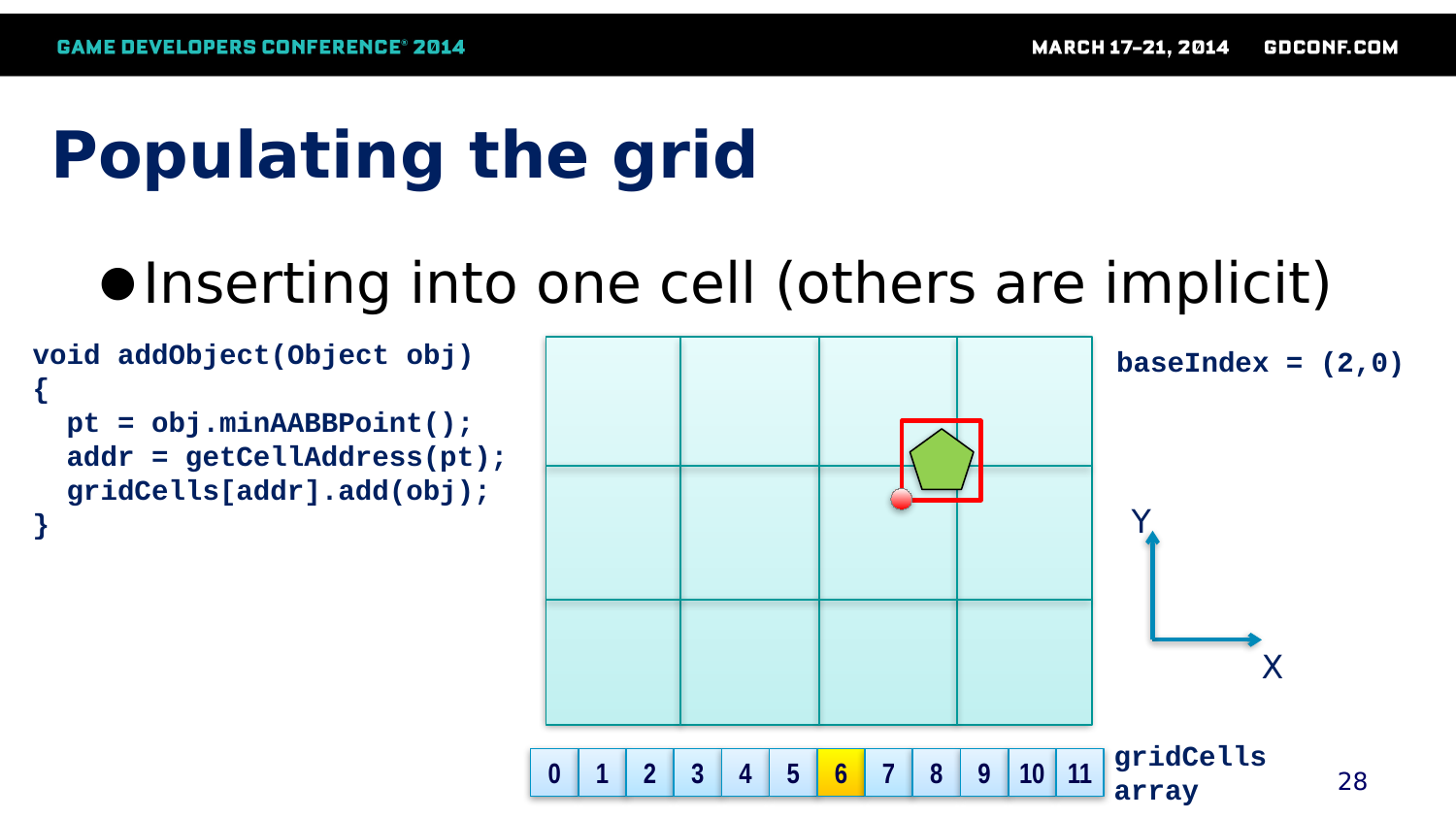

# Populating the grid
Inserting into one cell (others are implicit)
void addObject(Object obj)
{
  pt = obj.minAABBPoint();
  addr = getCellAddress(pt);
  gridCells[addr].add(obj);
}

baseIndex = (2,0)

Y
X
gridCells
array
0
1
2
3
4
5
6
7
8
9
10
11
28